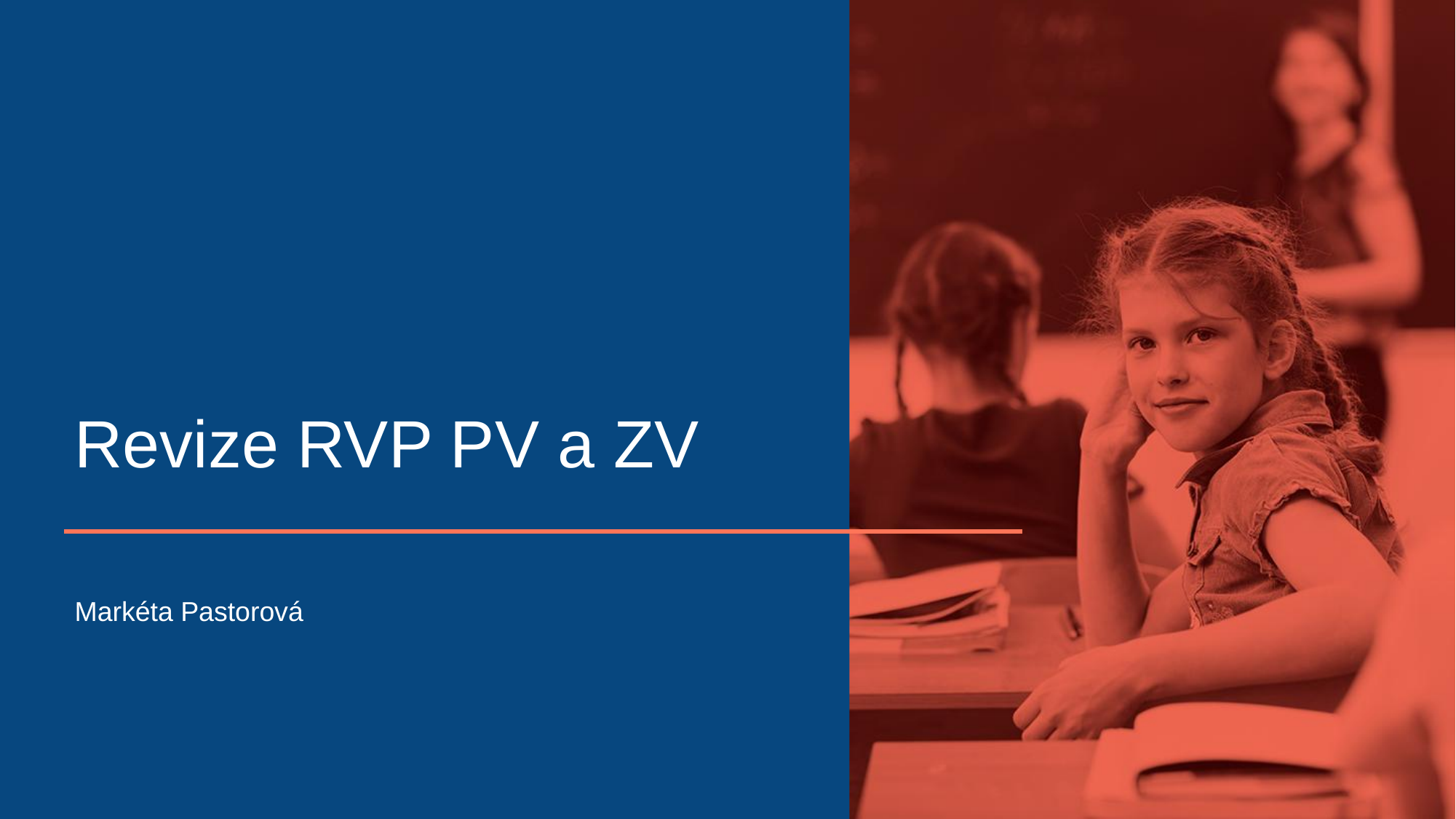

Revize RVP PV a ZV

Markéta Pastorová